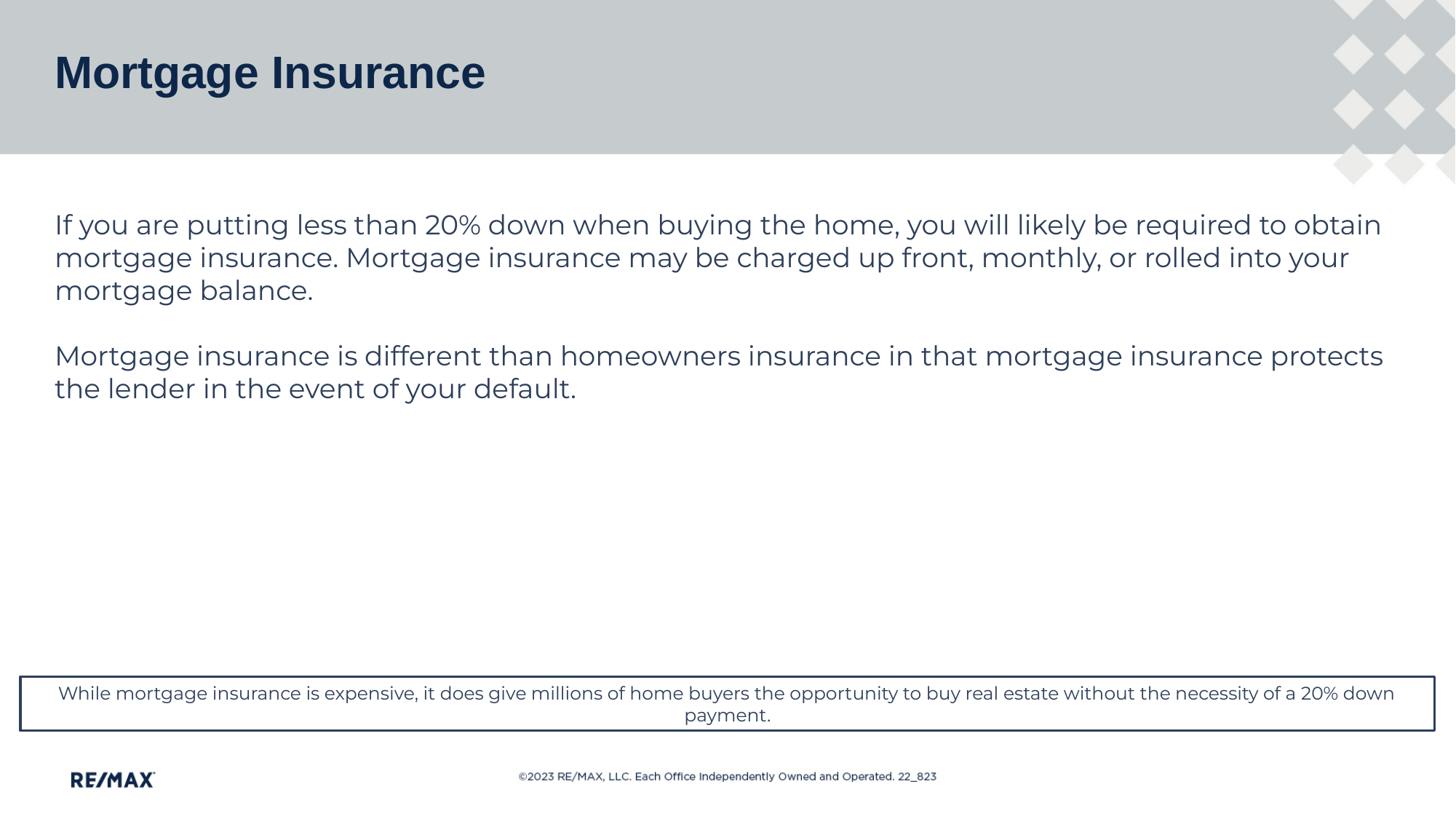

# Mortgage Insurance
If you are putting less than 20% down when buying the home, you will likely be required to obtain mortgage insurance. Mortgage insurance may be charged up front, monthly, or rolled into your mortgage balance.

Mortgage insurance is different than homeowners insurance in that mortgage insurance protects the lender in the event of your default.
While mortgage insurance is expensive, it does give millions of home buyers the opportunity to buy real estate without the necessity of a 20% down payment.